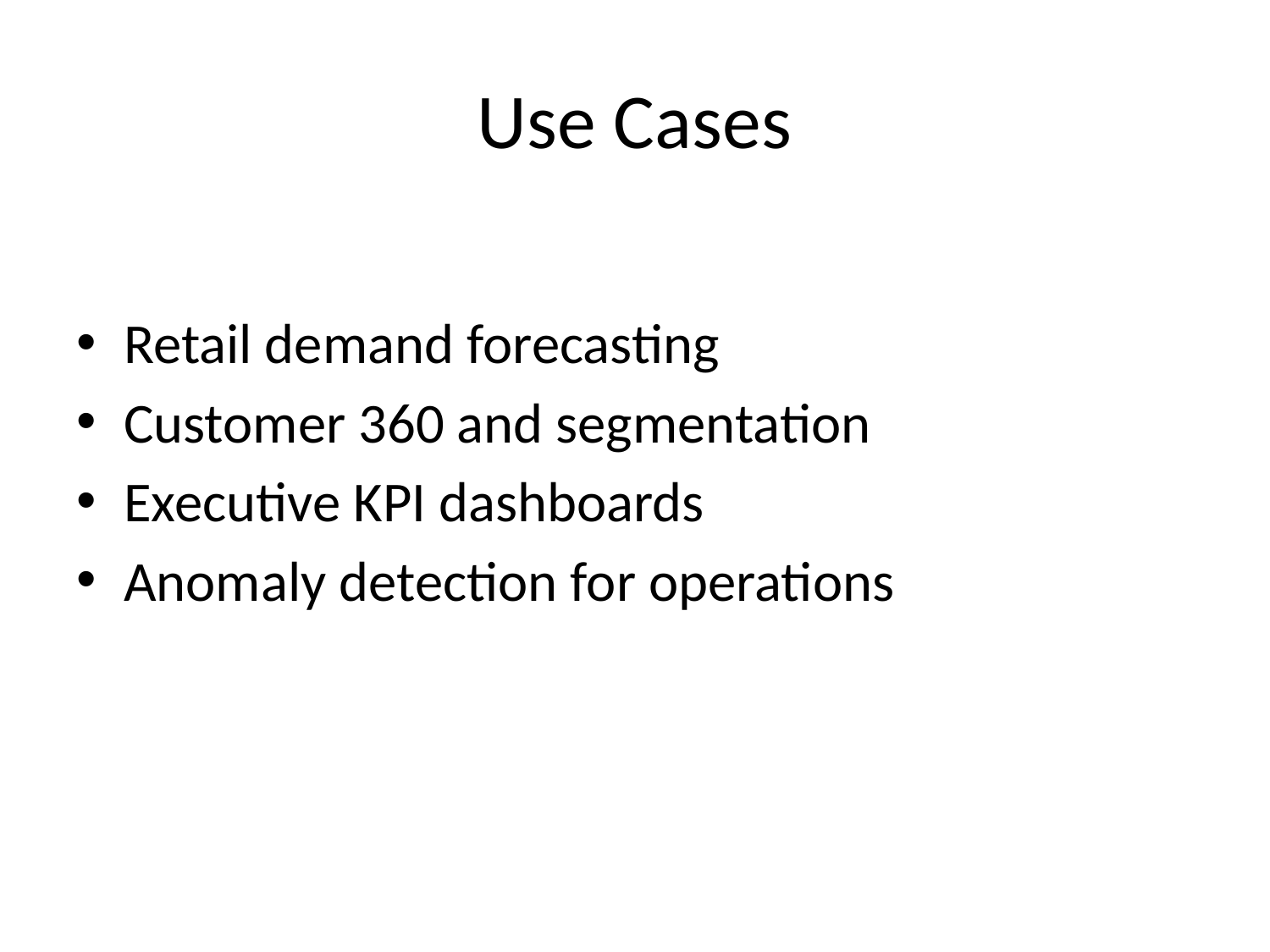

# Use Cases

Retail demand forecasting
Customer 360 and segmentation
Executive KPI dashboards
Anomaly detection for operations